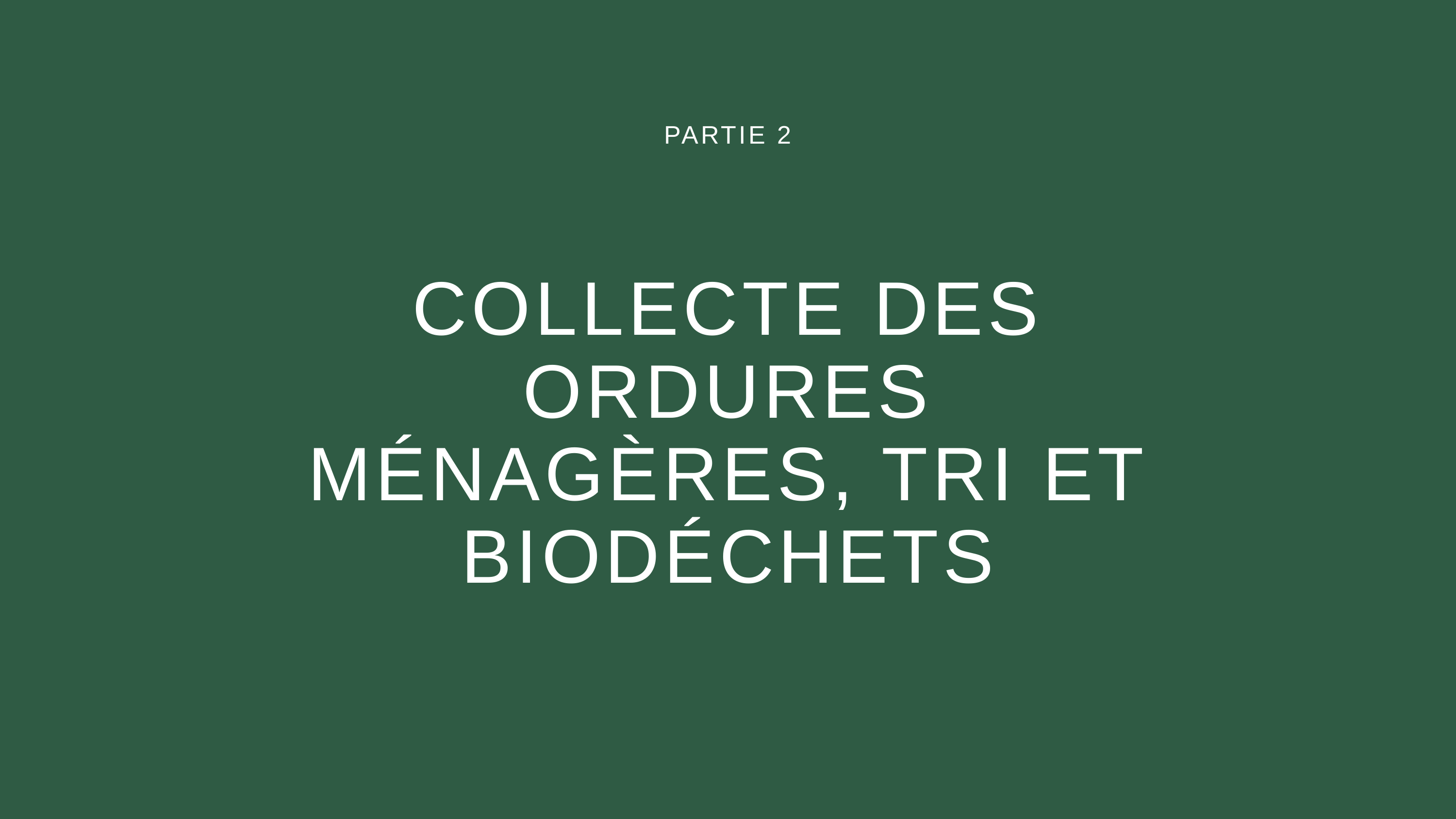

PARTIE 2
COLLECTE DES ORDURES MÉNAGÈRES, TRI ET BIODÉCHETS